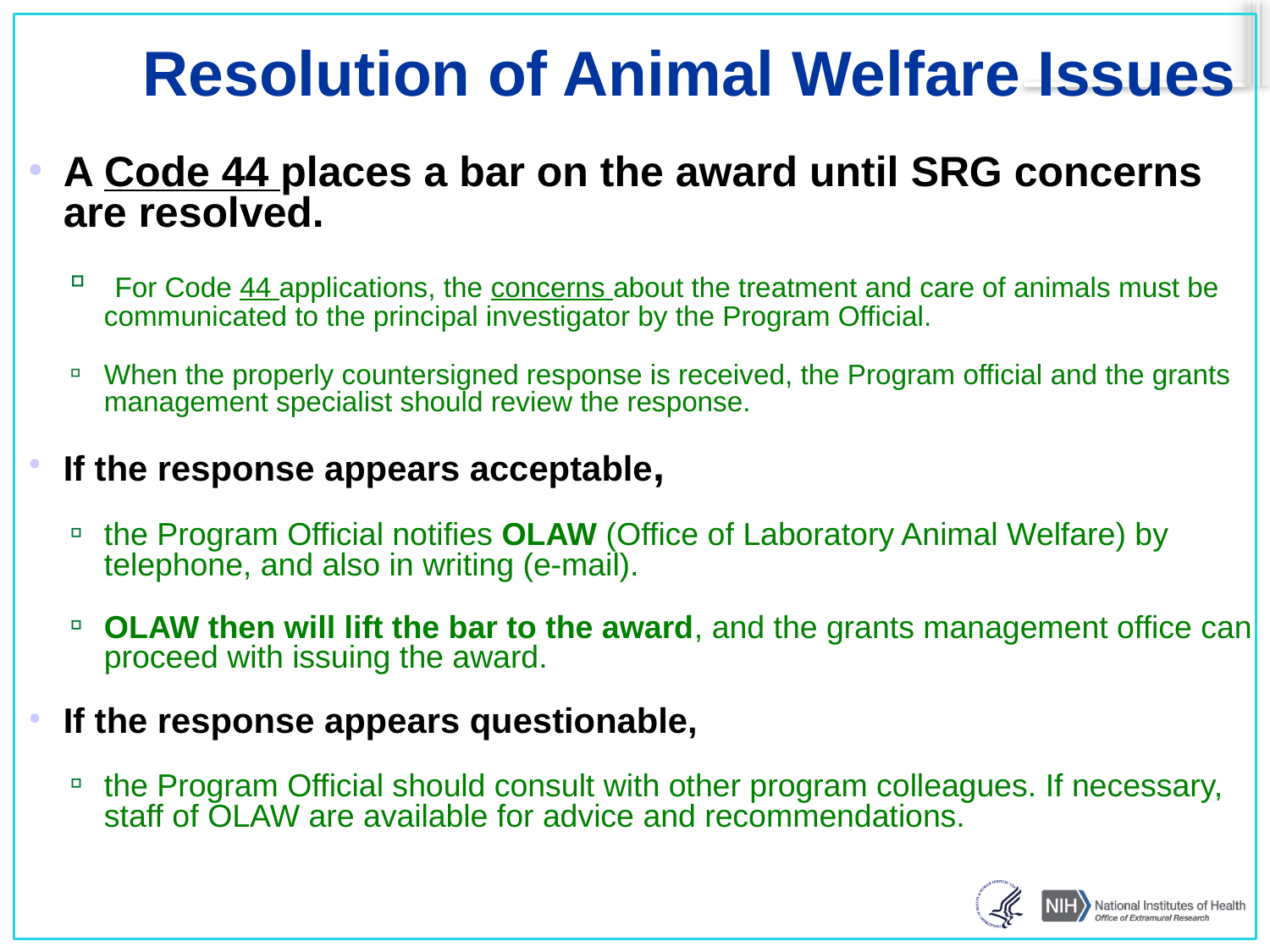

# Resolution of Animal Welfare Issues
A Code 44 places a bar on the award until SRG concerns are resolved.
 For Code 44 applications, the concerns about the treatment and care of animals must be communicated to the principal investigator by the Program Official.
When the properly countersigned response is received, the Program official and the grants management specialist should review the response.
If the response appears acceptable,
the Program Official notifies OLAW (Office of Laboratory Animal Welfare) by telephone, and also in writing (e-mail).
OLAW then will lift the bar to the award, and the grants management office can proceed with issuing the award.
If the response appears questionable,
the Program Official should consult with other program colleagues. If necessary, staff of OLAW are available for advice and recommendations.